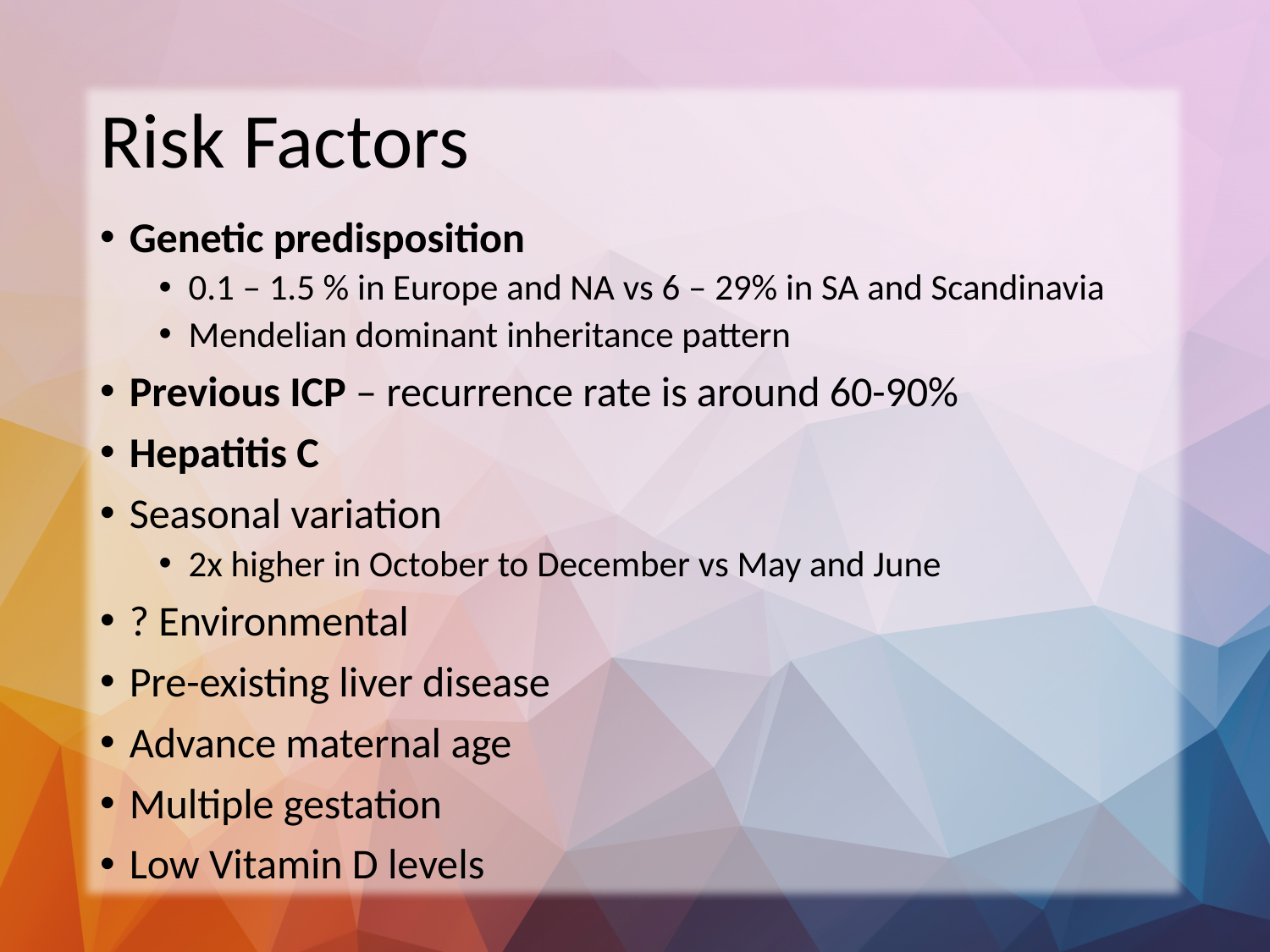

# Risk Factors

Genetic predisposition
0.1 – 1.5 % in Europe and NA vs 6 – 29% in SA and Scandinavia
Mendelian dominant inheritance pattern
Previous ICP – recurrence rate is around 60-90%
Hepatitis C
Seasonal variation
2x higher in October to December vs May and June
? Environmental
Pre-existing liver disease
Advance maternal age
Multiple gestation
Low Vitamin D levels